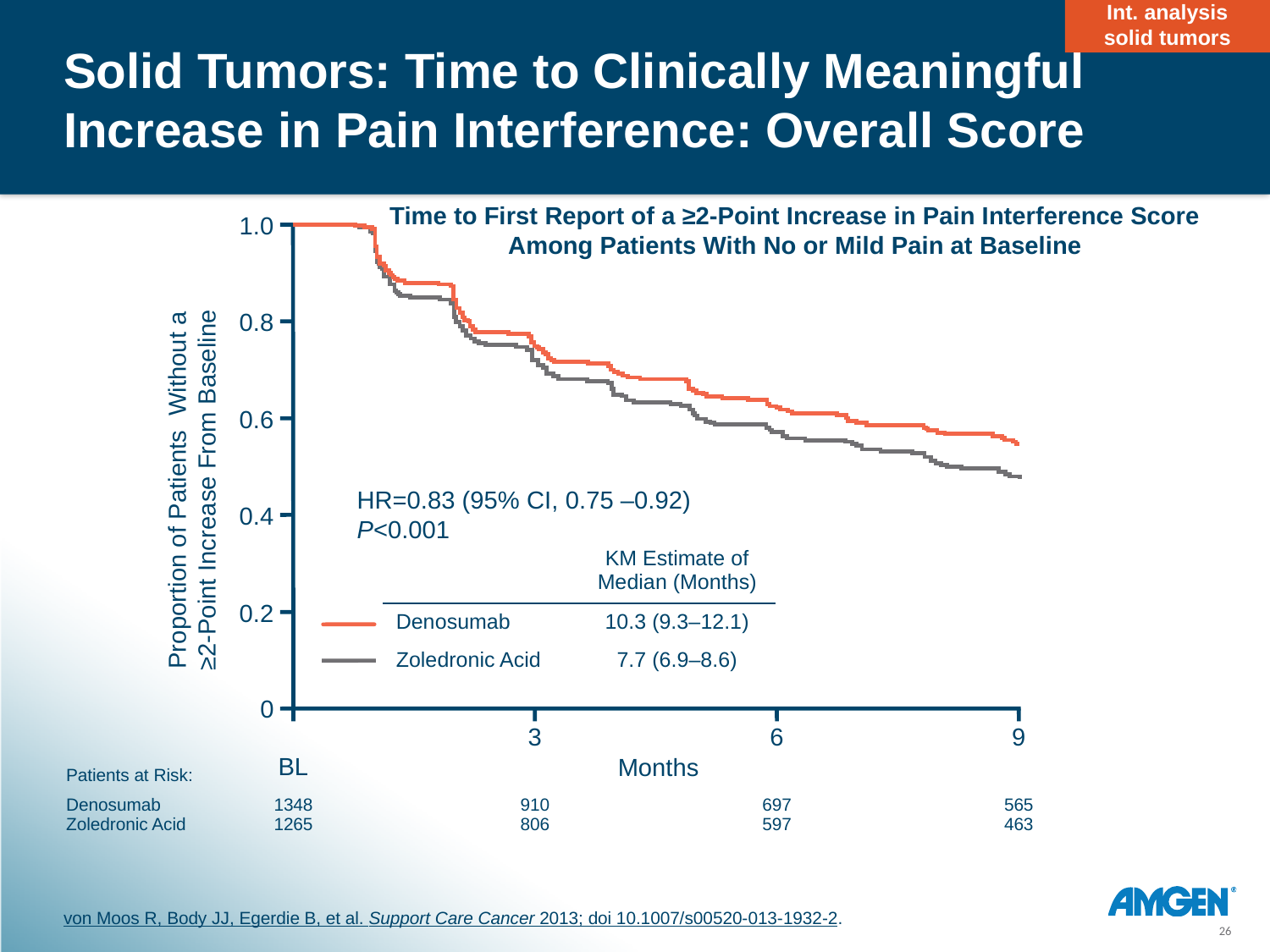

Int. analysis
solid tumors
# Solid Tumors: Time to Clinically Meaningful Increase in Pain Interference: Overall Score
Time to First Report of a ≥2-Point Increase in Pain Interference Score Among Patients With No or Mild Pain at Baseline
1.0
0.8
0.6
0.4
0.2
0

Proportion of Patients  Without a
≥2-Point Increase From Baseline
HR=0.83 (95% CI, 0.75 –0.92)
P<0.001

|  | KM Estimate of Median (Months) |
| --- | --- |
| Denosumab | 10.3 (9.3–12.1) |
| Zoledronic Acid | 7.7 (6.9–8.6) |

	BL
3
6
9
Months
Patients at Risk:
Denosumab
1348
910
697
565
1265
806
597
463
Zoledronic Acid
von Moos R, Body JJ, Egerdie B, et al. Support Care Cancer 2013; doi 10.1007/s00520-013-1932-2.